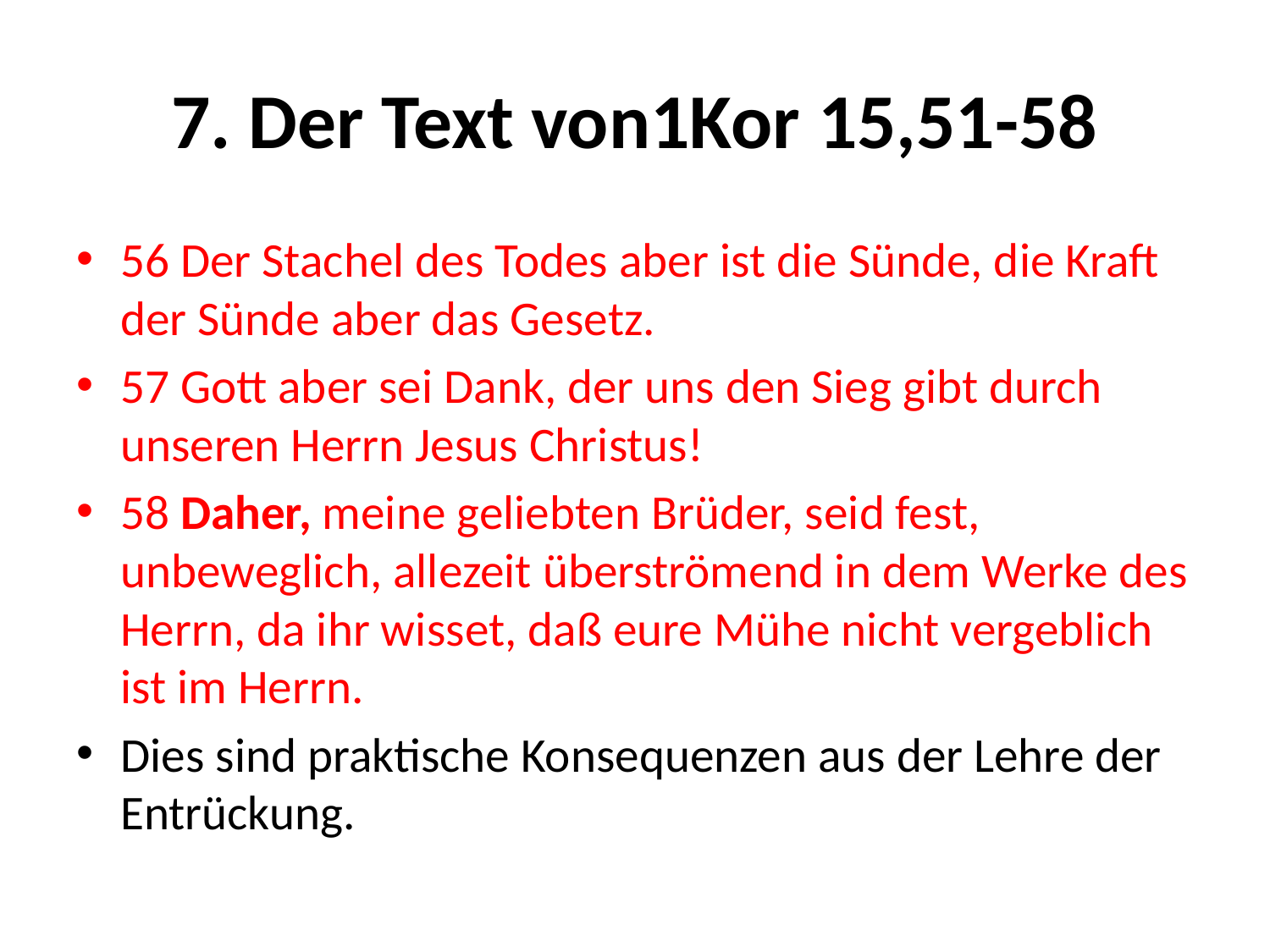

# 7. Der Text von1Kor 15,51-58
56 Der Stachel des Todes aber ist die Sünde, die Kraft der Sünde aber das Gesetz.
57 Gott aber sei Dank, der uns den Sieg gibt durch unseren Herrn Jesus Christus!
58 Daher, meine geliebten Brüder, seid fest, unbeweglich, allezeit überströmend in dem Werke des Herrn, da ihr wisset, daß eure Mühe nicht vergeblich ist im Herrn.
Dies sind praktische Konsequenzen aus der Lehre der Entrückung.